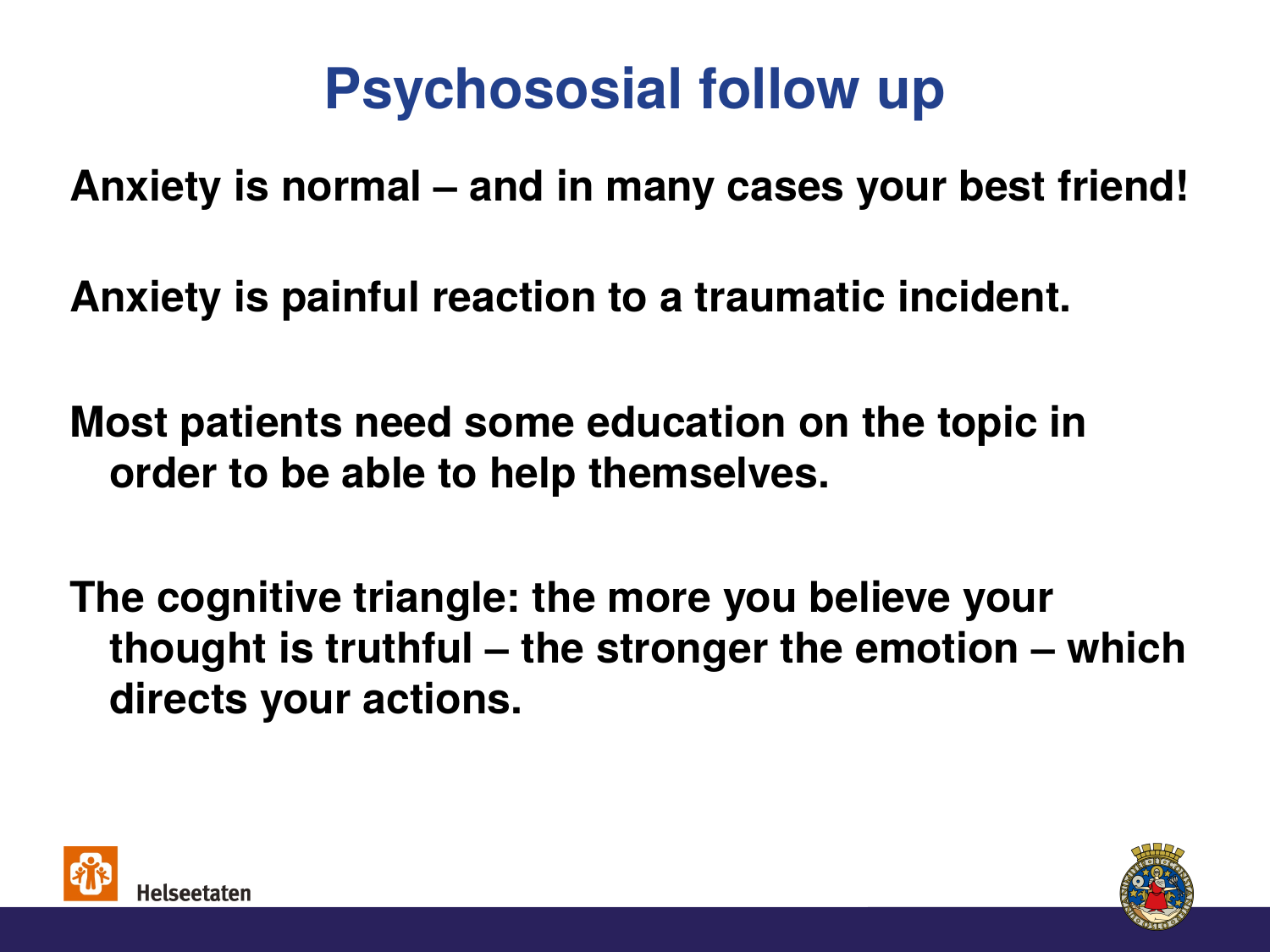

# Psychososial follow up
Anxiety is normal – and in many cases your best friend!

Anxiety is painful reaction to a traumatic incident.

Most patients need some education on the topic in order to be able to help themselves.

The cognitive triangle: the more you believe your thought is truthful – the stronger the emotion – which directs your actions.